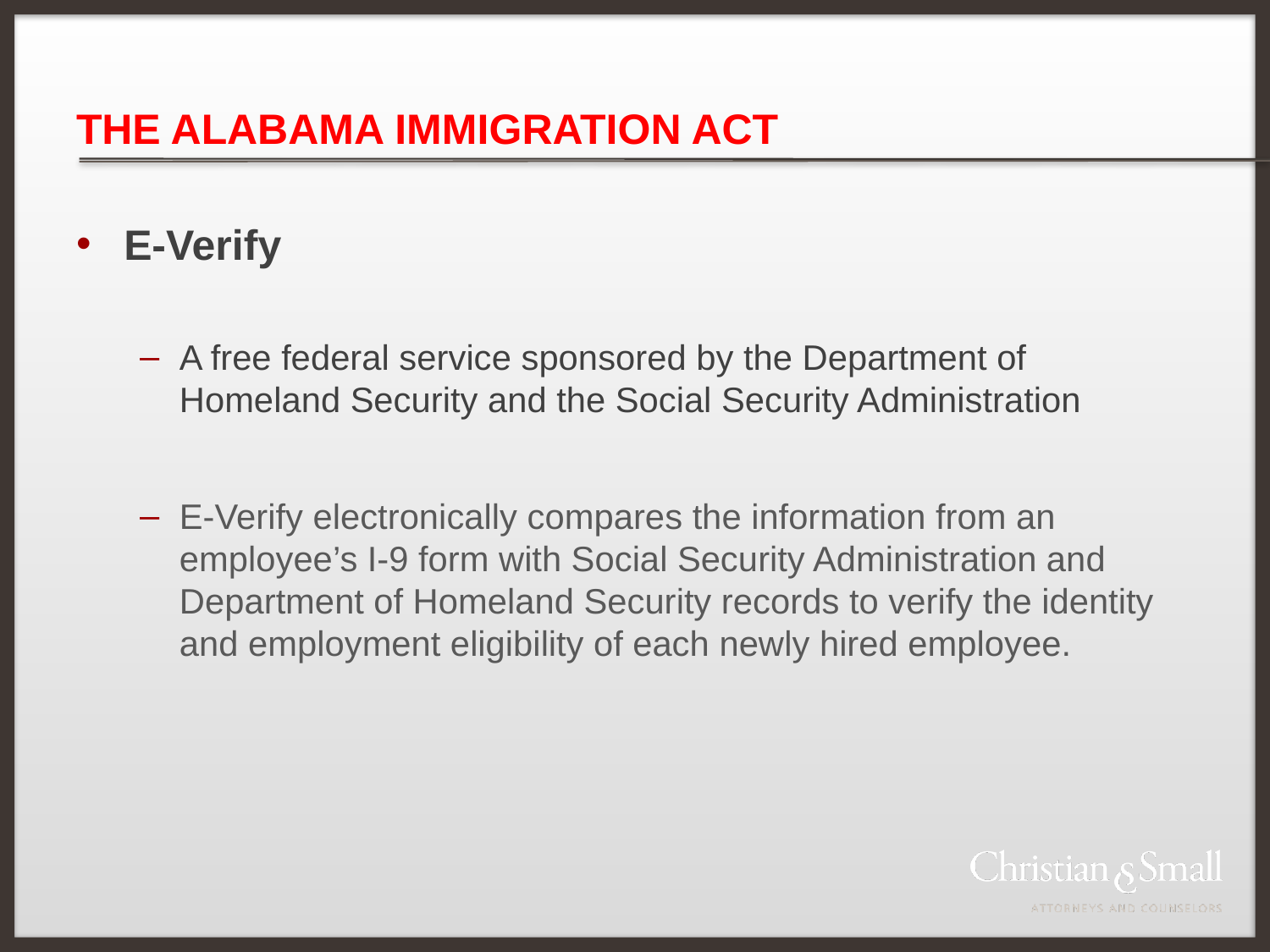

# THE ALABAMA IMMIGRATION ACT
E-Verify

A free federal service sponsored by the Department of Homeland Security and the Social Security Administration

E-Verify electronically compares the information from an employee’s I-9 form with Social Security Administration and Department of Homeland Security records to verify the identity and employment eligibility of each newly hired employee.